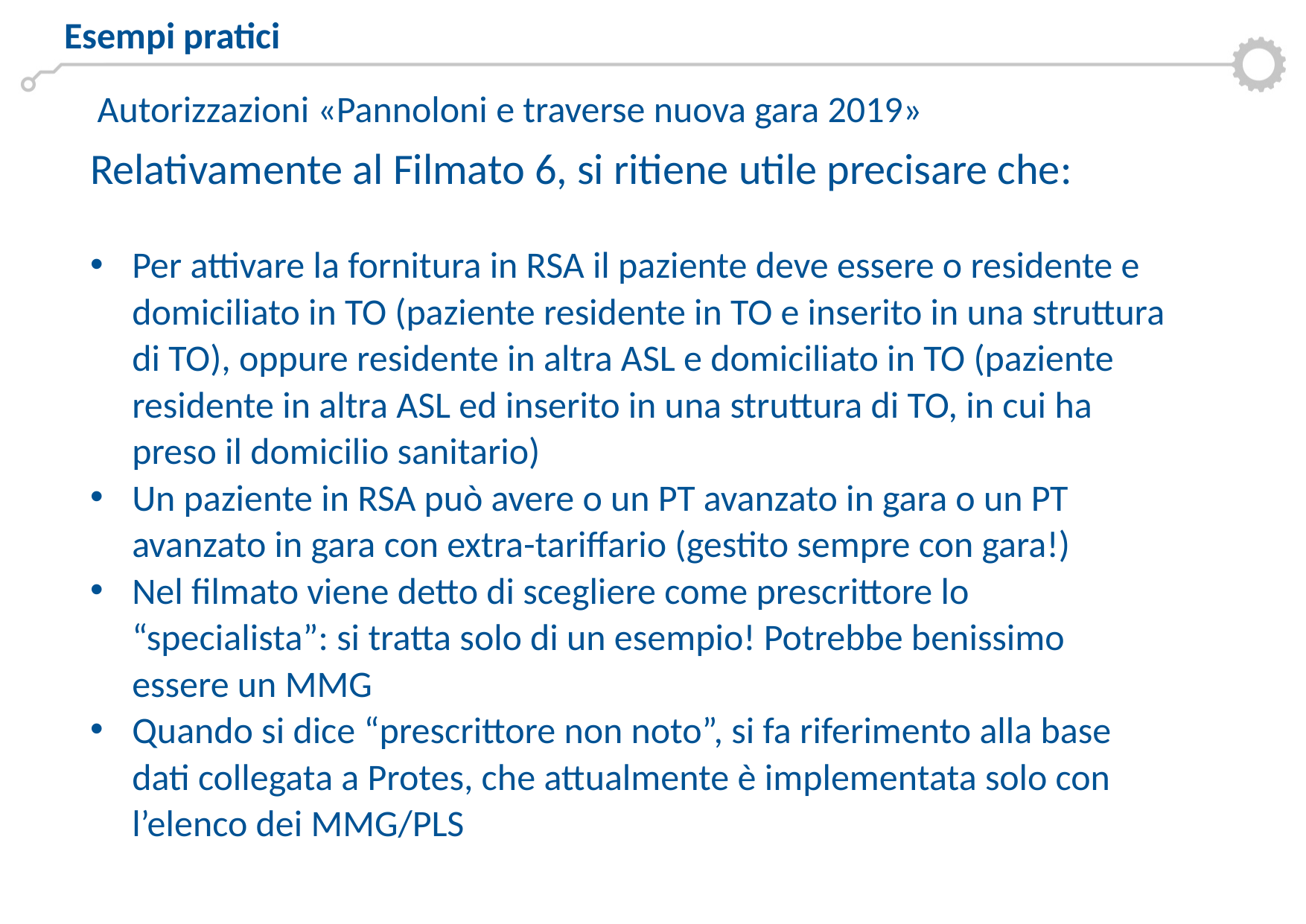

Esempi pratici
Autorizzazioni «Pannoloni e traverse nuova gara 2019»
Relativamente al Filmato 6, si ritiene utile precisare che:

Per attivare la fornitura in RSA il paziente deve essere o residente e domiciliato in TO (paziente residente in TO e inserito in una struttura di TO), oppure residente in altra ASL e domiciliato in TO (paziente residente in altra ASL ed inserito in una struttura di TO, in cui ha preso il domicilio sanitario)
Un paziente in RSA può avere o un PT avanzato in gara o un PT avanzato in gara con extra-tariffario (gestito sempre con gara!)
Nel filmato viene detto di scegliere come prescrittore lo “specialista”: si tratta solo di un esempio! Potrebbe benissimo essere un MMG
Quando si dice “prescrittore non noto”, si fa riferimento alla base dati collegata a Protes, che attualmente è implementata solo con l’elenco dei MMG/PLS